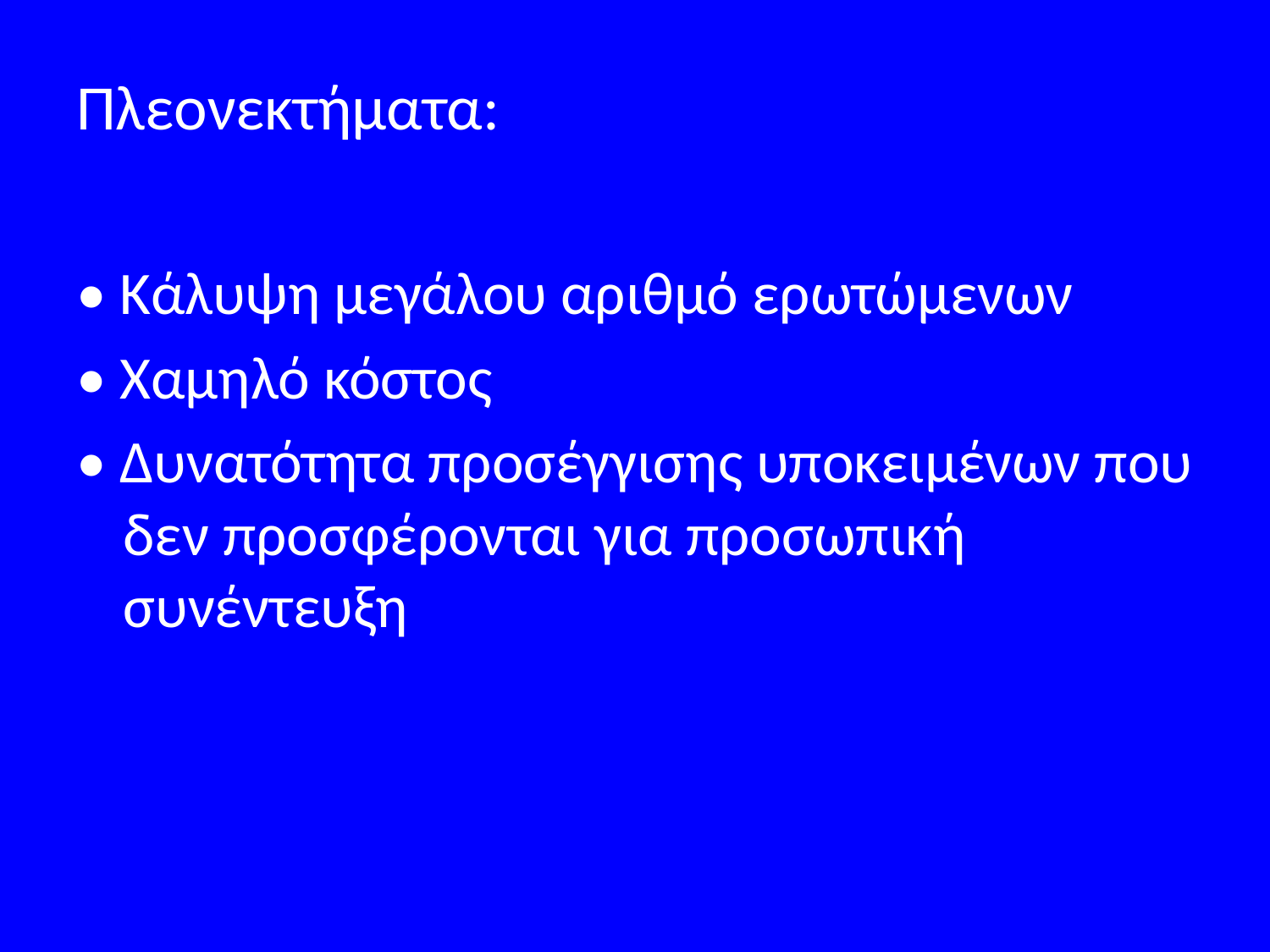

# Πλεονεκτήματα:
• Κάλυψη μεγάλου αριθμό ερωτώμενων
• Χαμηλό κόστος
• Δυνατότητα προσέγγισης υποκειμένων που δεν προσφέρονται για προσωπική συνέντευξη